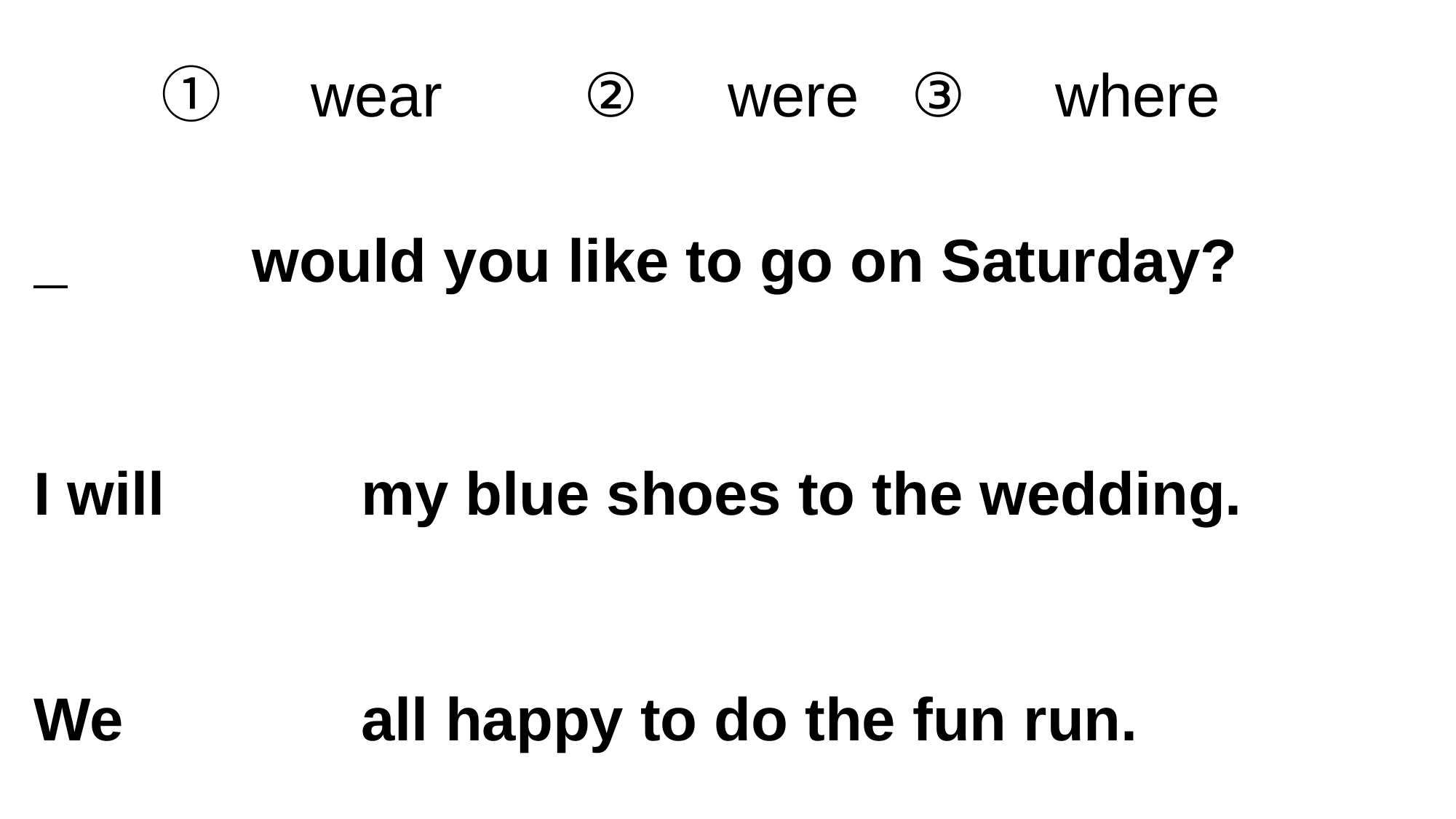

①　wear		②　were	③　where
  		would you like to go on Saturday?

I will		my blue shoes to the wedding.

We			all happy to do the fun run.